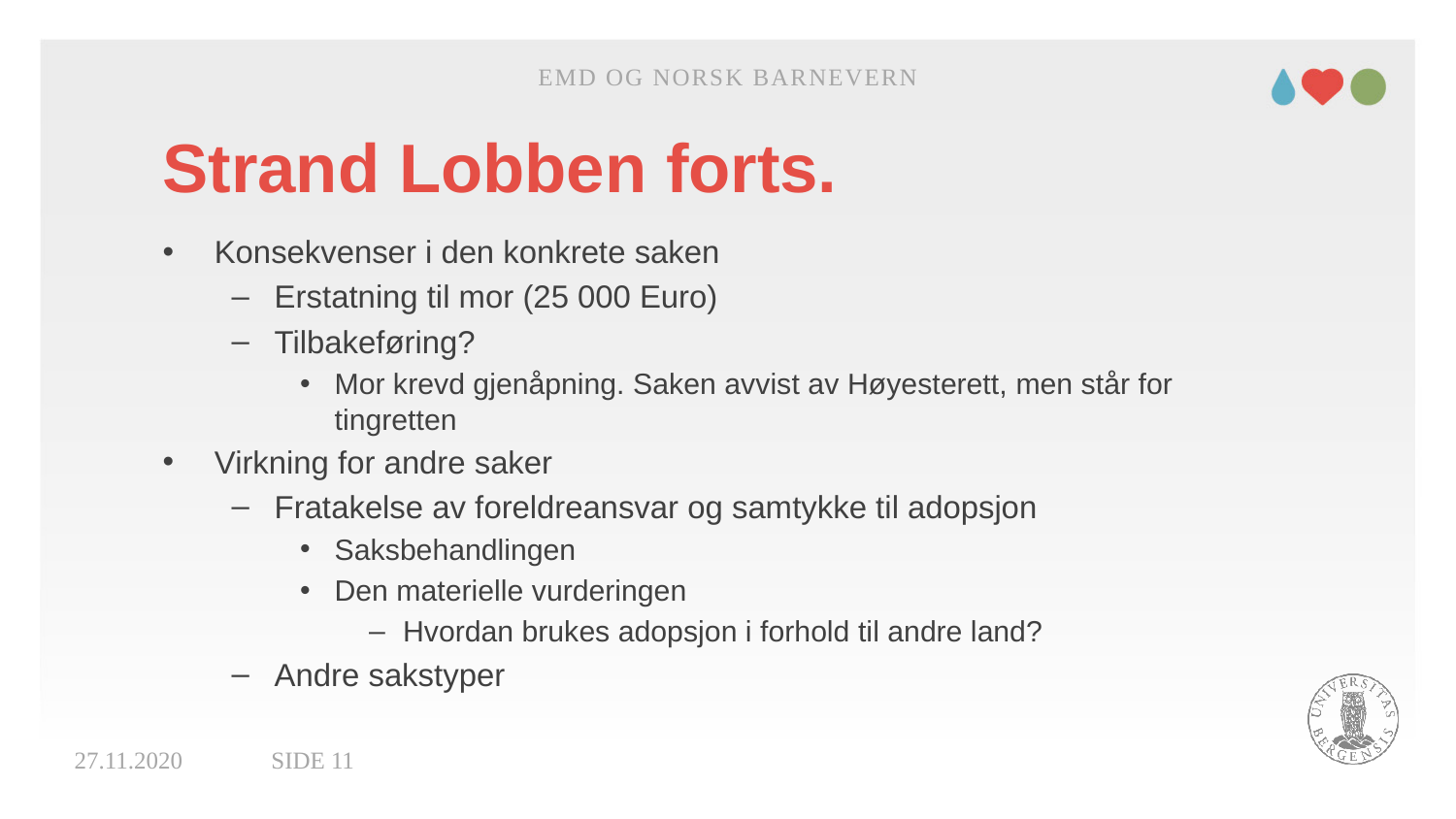

EMD og norsk barnevern
# Strand Lobben forts.
Konsekvenser i den konkrete saken
Erstatning til mor (25 000 Euro)
Tilbakeføring?
Mor krevd gjenåpning. Saken avvist av Høyesterett, men står for tingretten
Virkning for andre saker
Fratakelse av foreldreansvar og samtykke til adopsjon
Saksbehandlingen
Den materielle vurderingen
Hvordan brukes adopsjon i forhold til andre land?
Andre sakstyper
27.11.2020
Side 11